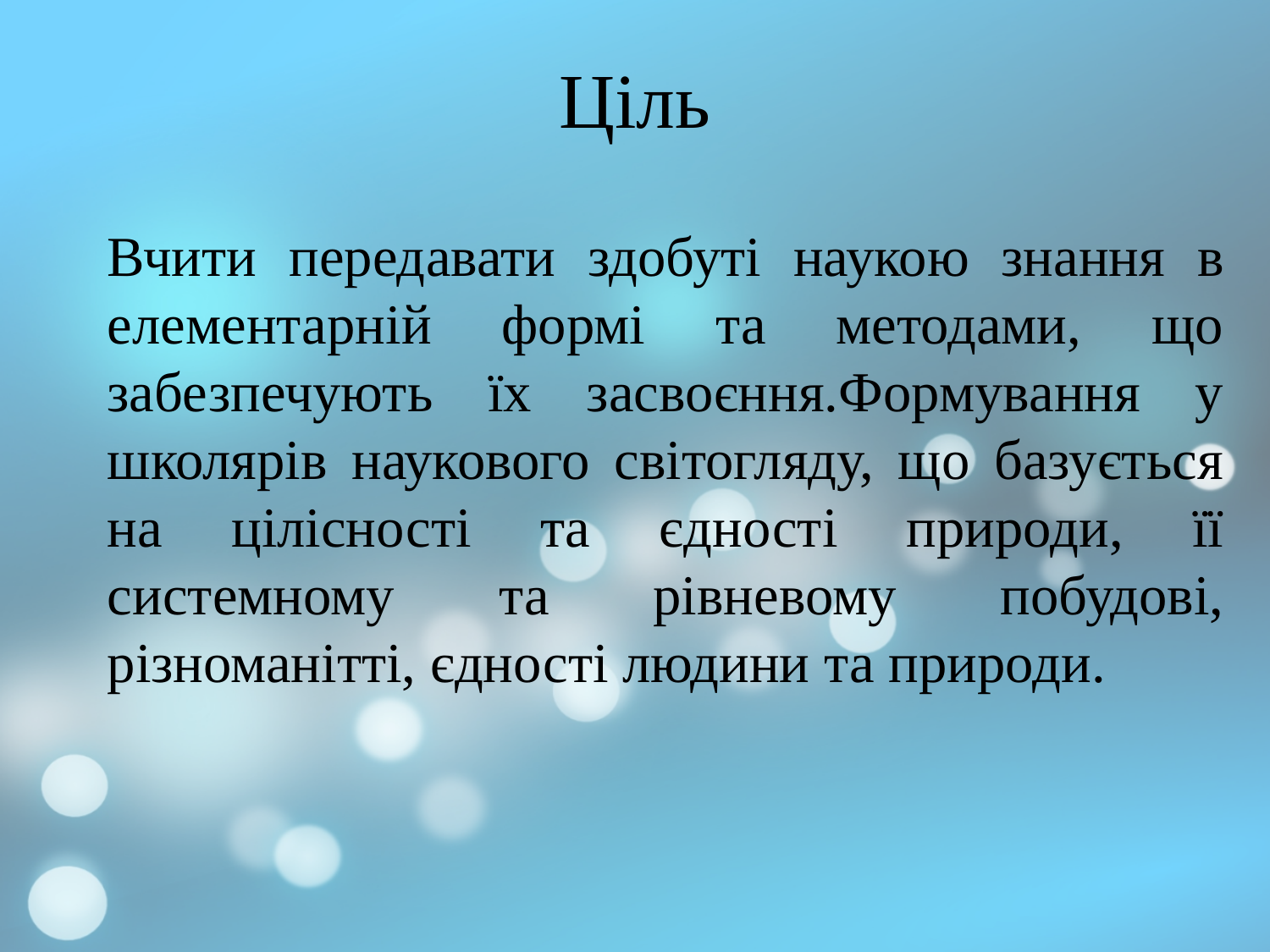

# Ціль
Вчити передавати здобуті наукою знання в елементарній формі та методами, що забезпечують їх засвоєння.Формування у школярів наукового світогляду, що базується на цілісності та єдності природи, її системному та рівневому побудові, різноманітті, єдності людини та природи.